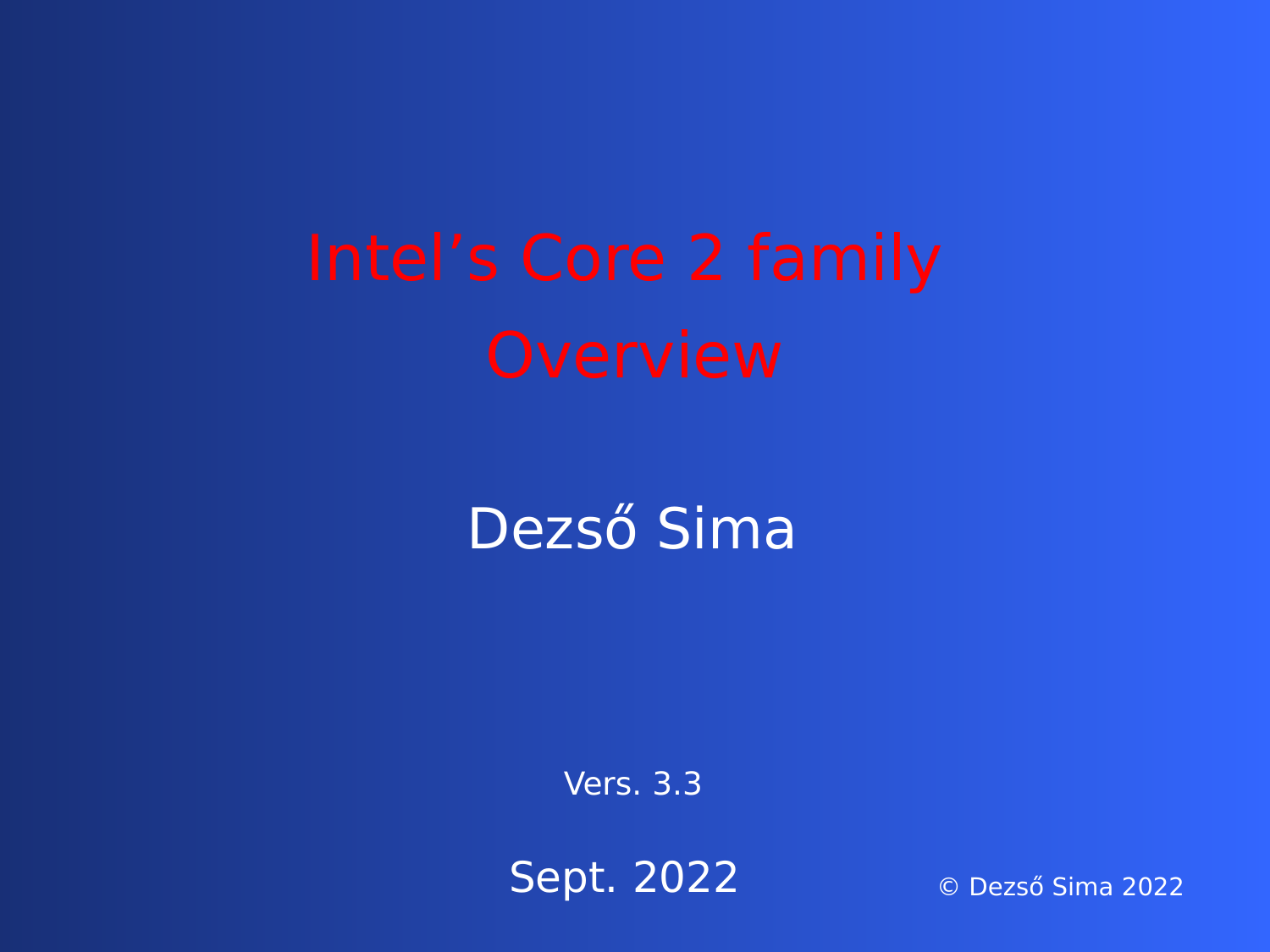

Intel’s Core 2 family
Overview
Dezső Sima
Vers. 3.3
Sept. 2022
© Dezső Sima 2022